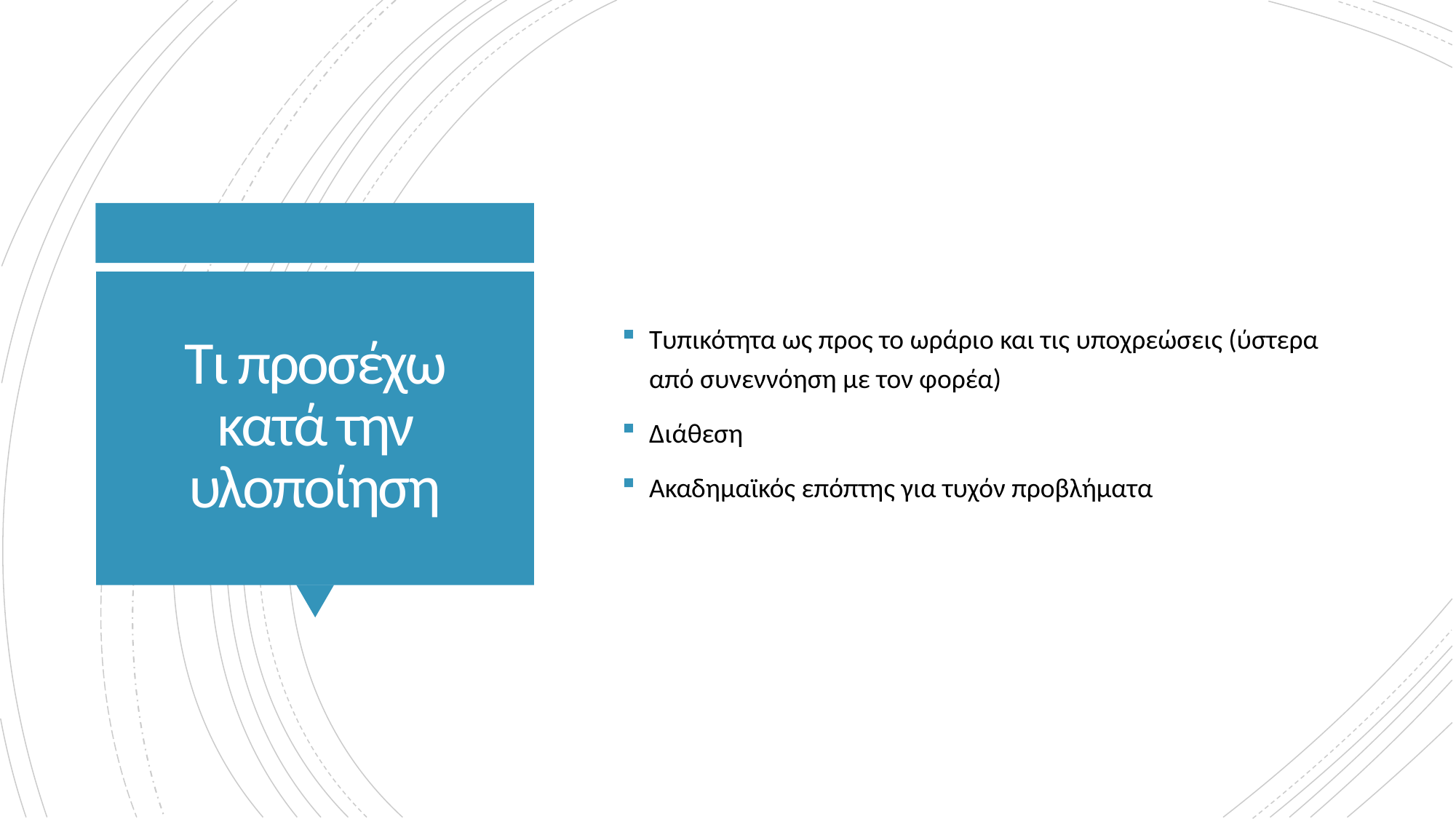

Τυπικότητα ως προς το ωράριο και τις υποχρεώσεις (ύστερα από συνεννόηση με τον φορέα)
Διάθεση
Ακαδημαϊκός επόπτης για τυχόν προβλήματα
# Τι προσέχω κατά την υλοποίηση